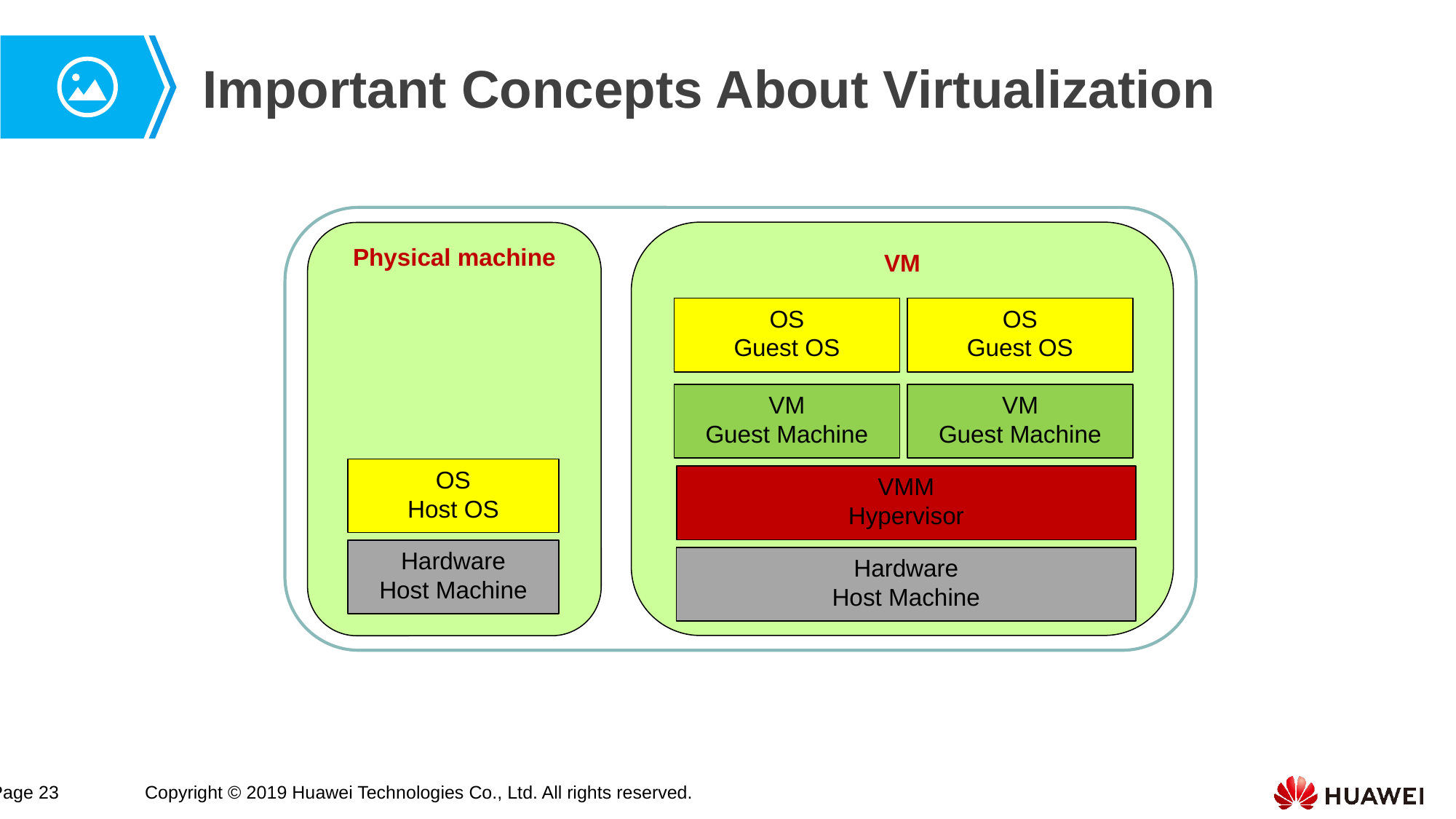

Important Concepts About Virtualization

VM
Physical machine
OS
Guest OS
OS
Guest OS
VM
Guest Machine
VM
Guest Machine
OS
Host OS
VMM
Hypervisor
Hardware
Host Machine
Hardware
Host Machine